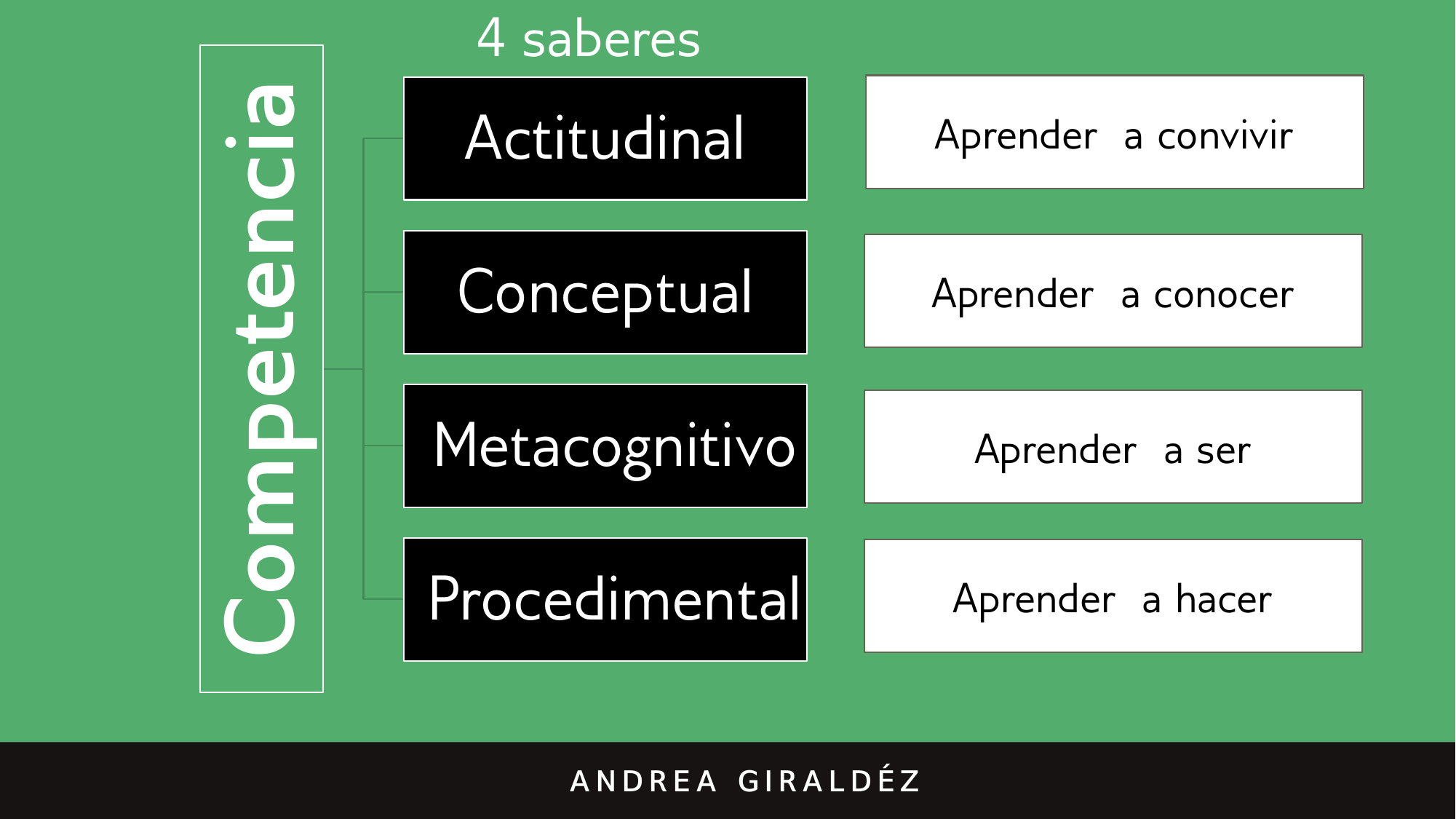

4 saberes

Competencia
Actitudinal
Conceptual
 Metacognitivo
 Procedimental

Aprender  a convivir
Aprender  a conocer
Aprender  a ser
Aprender  a hacer
 andrea giraldéz